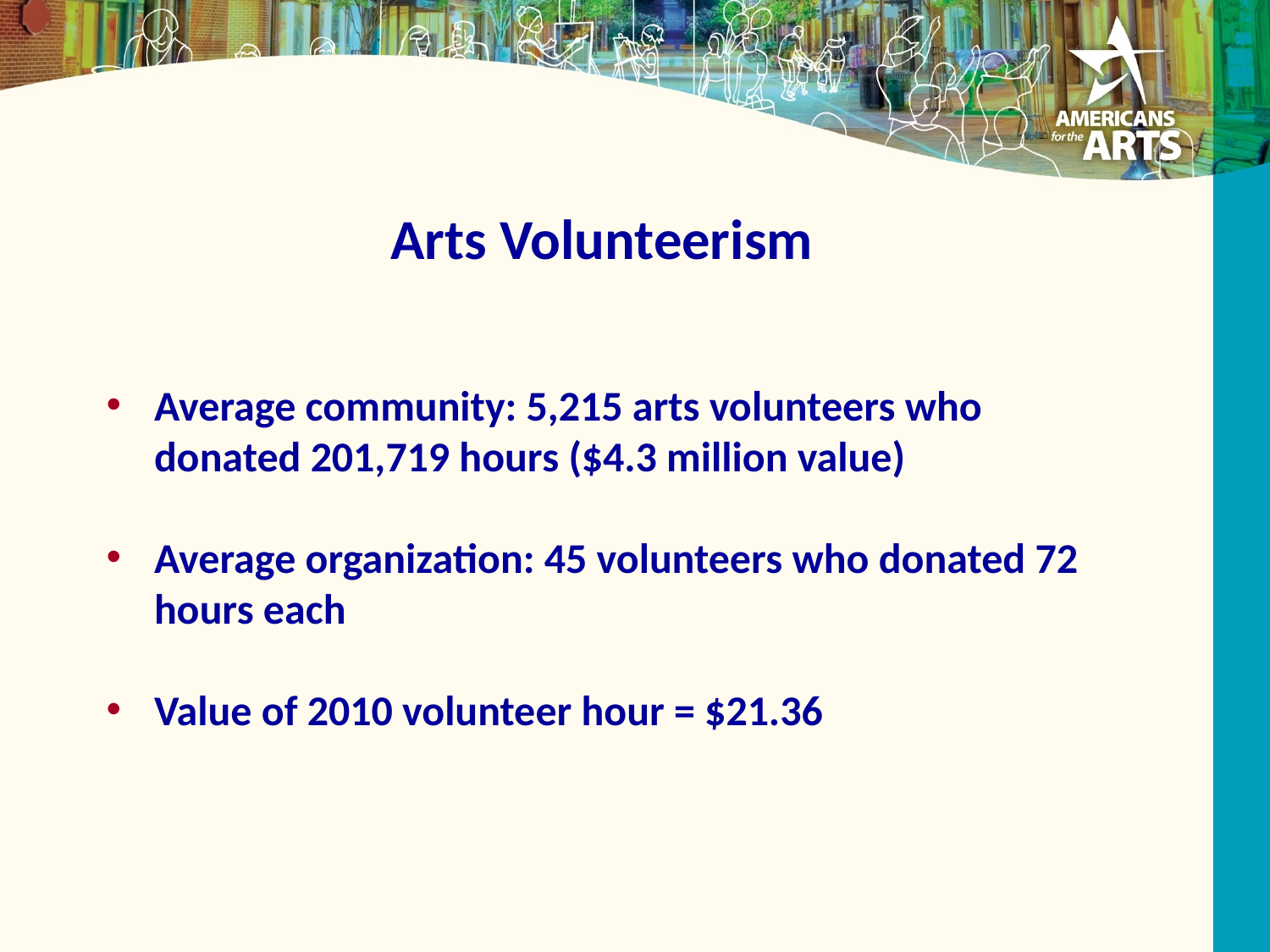

Arts Volunteerism
Average community: 5,215 arts volunteers who donated 201,719 hours ($4.3 million value)

Average organization: 45 volunteers who donated 72 hours each

Value of 2010 volunteer hour = $21.36